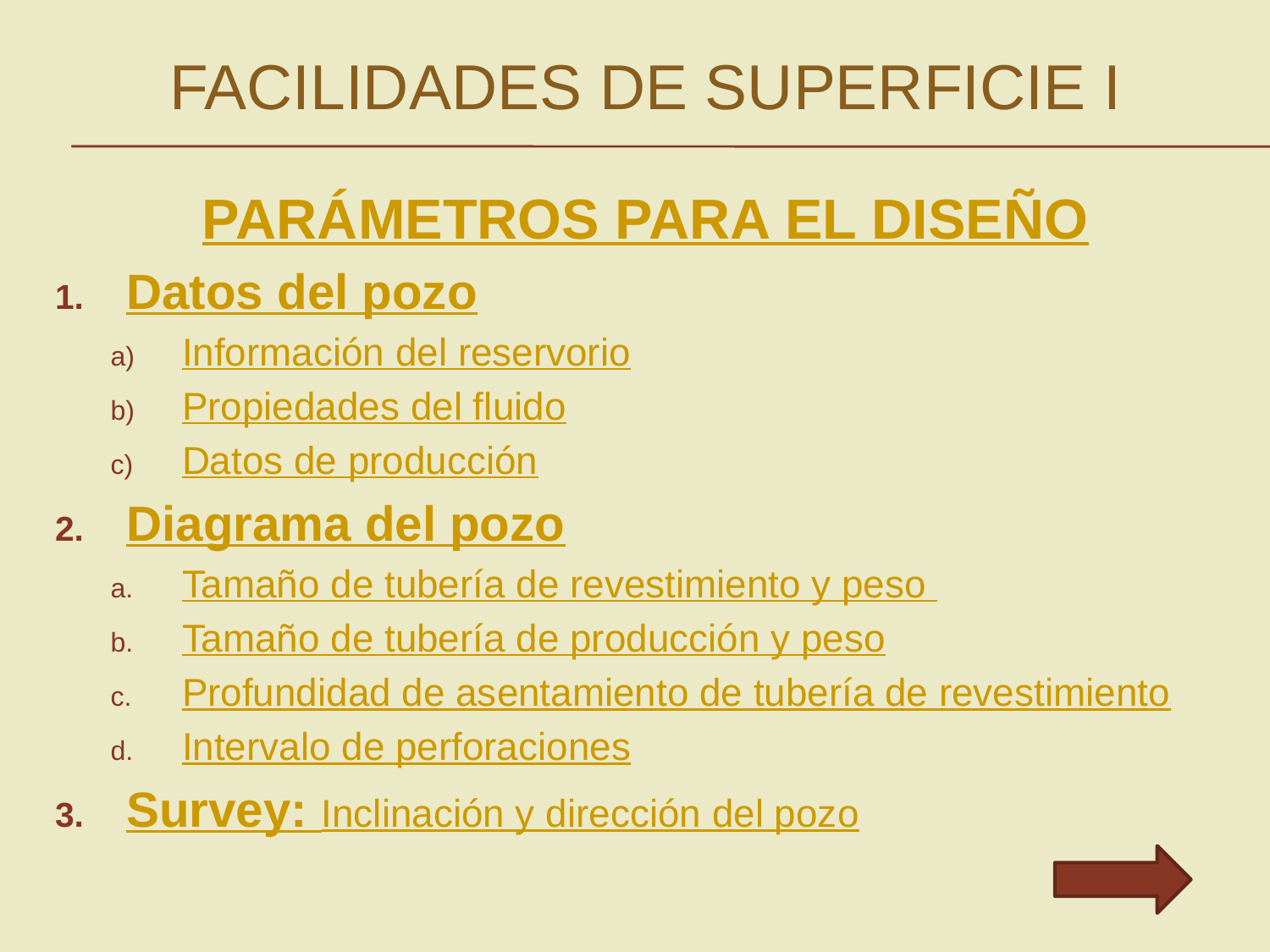

# FACILIDADES DE SUPERFICIE I
PARÁMETROS PARA EL DISEÑO
Datos del pozo
Información del reservorio
Propiedades del fluido
Datos de producción
Diagrama del pozo
Tamaño de tubería de revestimiento y peso
Tamaño de tubería de producción y peso
Profundidad de asentamiento de tubería de revestimiento
Intervalo de perforaciones
Survey: Inclinación y dirección del pozo